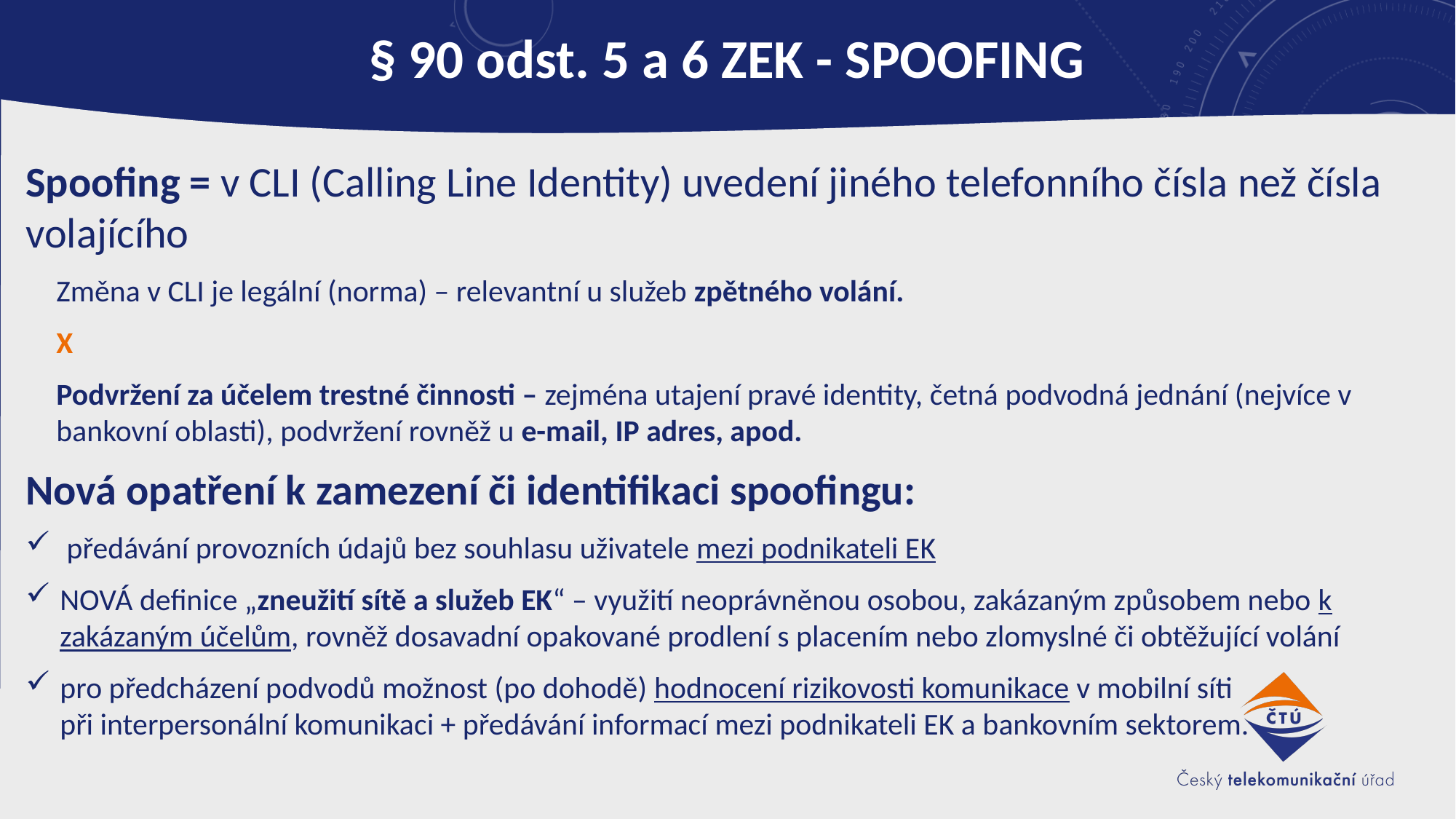

# § 90 odst. 5 a 6 ZEK - Spoofing
Spoofing = v CLI (Calling Line Identity) uvedení jiného telefonního čísla než čísla volajícího
Změna v CLI je legální (norma) – relevantní u služeb zpětného volání.
X
Podvržení za účelem trestné činnosti – zejména utajení pravé identity, četná podvodná jednání (nejvíce v bankovní oblasti), podvržení rovněž u e-mail, IP adres, apod.
Nová opatření k zamezení či identifikaci spoofingu:
 předávání provozních údajů bez souhlasu uživatele mezi podnikateli EK
NOVÁ definice „zneužití sítě a služeb EK“ – využití neoprávněnou osobou, zakázaným způsobem nebo k zakázaným účelům, rovněž dosavadní opakované prodlení s placením nebo zlomyslné či obtěžující volání
pro předcházení podvodů možnost (po dohodě) hodnocení rizikovosti komunikace v mobilní síti                         při interpersonální komunikaci + předávání informací mezi podnikateli EK a bankovním sektorem.